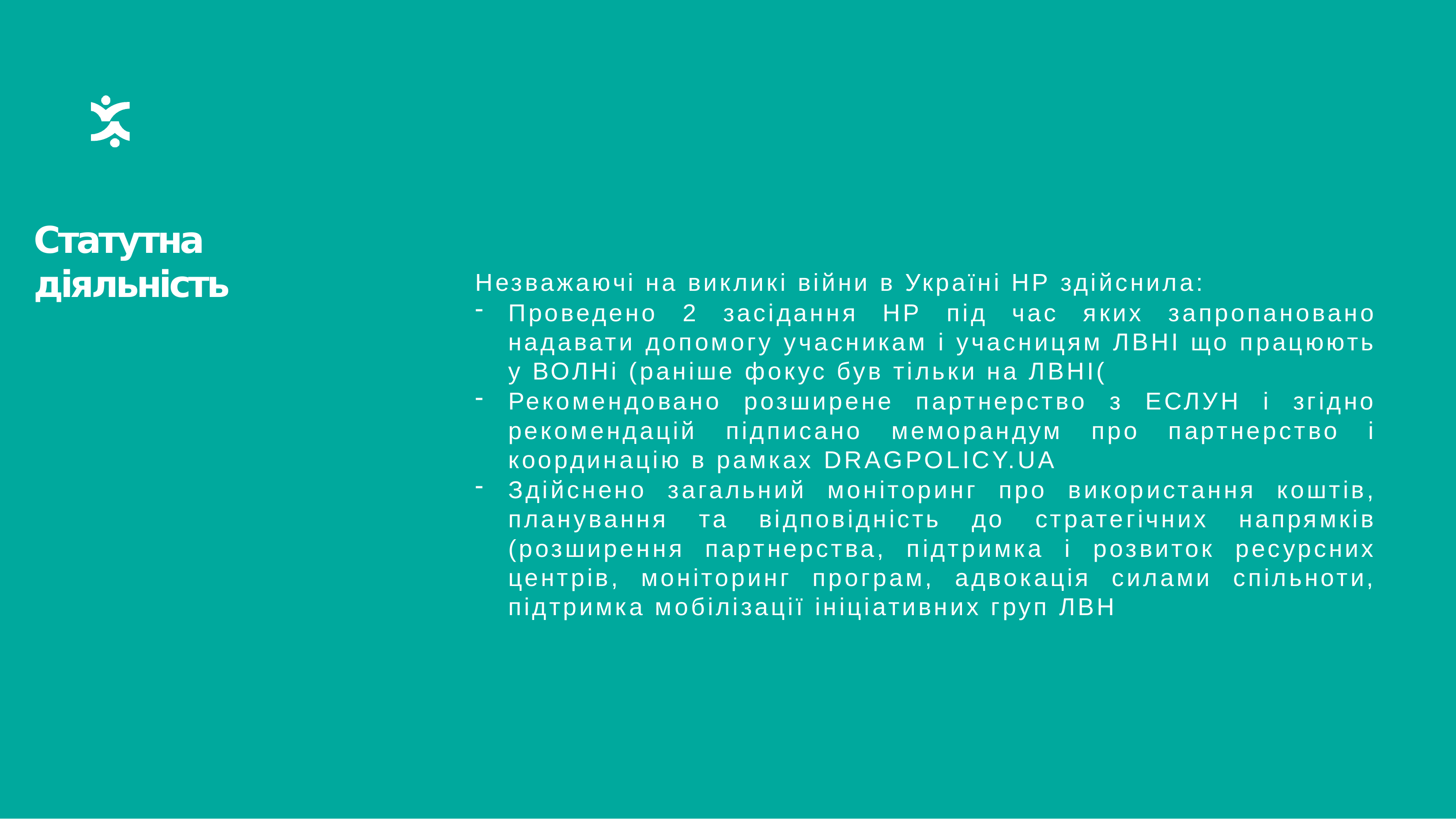

# Статутна діяльність
Незважаючі на викликі війни в Україні НР здійснила:
Проведено 2 засідання НР під час яких запропановано надавати допомогу учасникам і учасницям ЛВНІ що працюють у ВОЛНі (раніше фокус був тільки на ЛВНІ(
Рекомендовано розширене партнерство з ЕСЛУН і згідно рекомендацій підписано меморандум про партнерство і координацію в рамках DRAGPOLICY.UA
Здійснено загальний моніторинг про використання коштів, планування та відповідність до стратегічних напрямків (розширення партнерства, підтримка і розвиток ресурсних центрів, моніторинг програм, адвокація силами спільноти, підтримка мобілізації ініціативних груп ЛВН